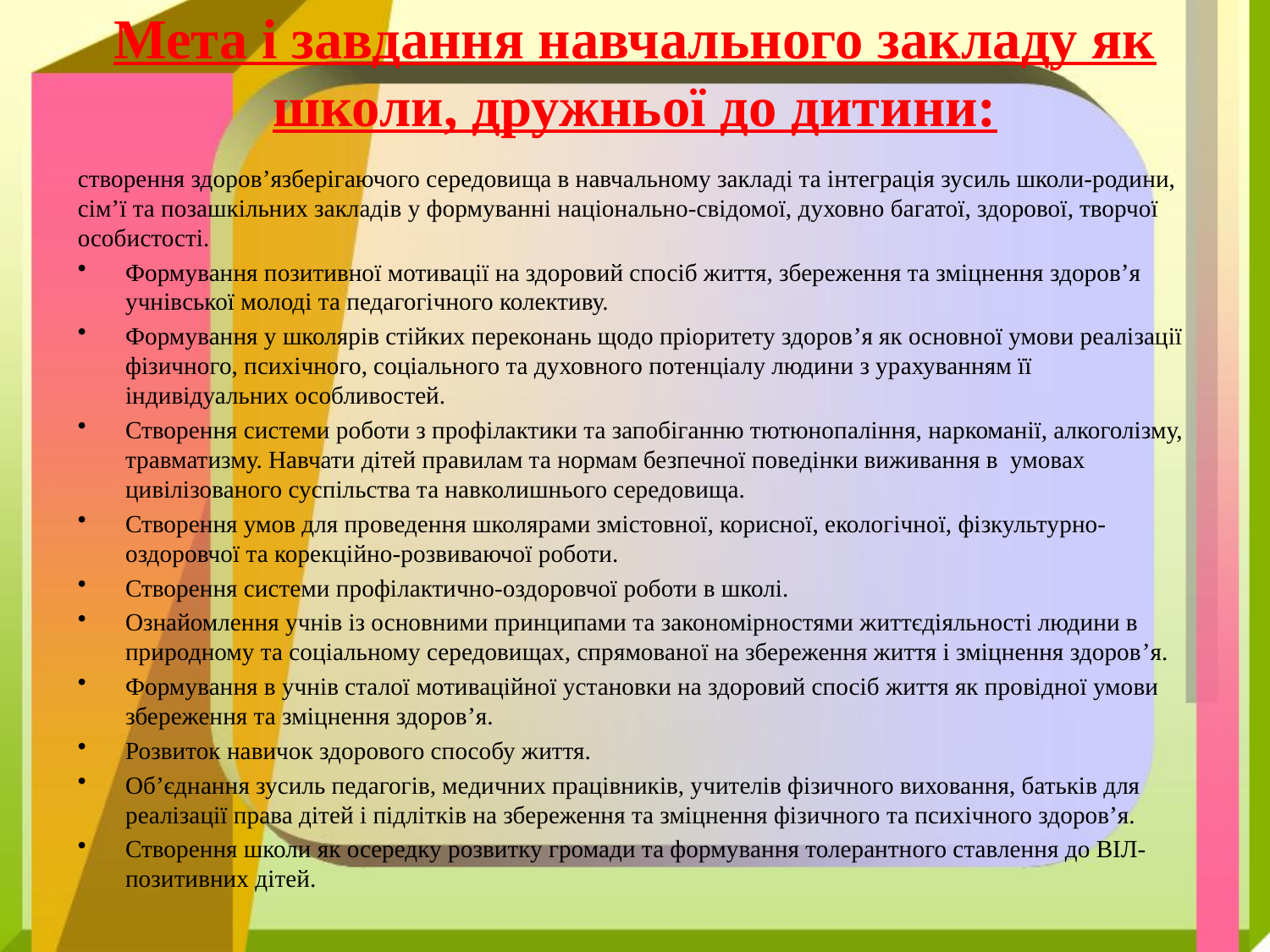

# Мета і завдання навчального закладу як школи, дружньої до дитини:
створення здоров’язберігаючого середовища в навчальному закладі та інтеграція зусиль школи-родини, сім’ї та позашкільних закладів у формуванні національно-свідомої, духовно багатої, здорової, творчої особистості.
Формування позитивної мотивації на здоровий спосіб життя, збереження та зміцнення здоров’я учнівської молоді та педагогічного колективу.
Формування у школярів стійких переконань щодо пріоритету здоров’я як основної умови реалізації фізичного, психічного, соціального та духовного потенціалу людини з урахуванням її індивідуальних особливостей.
Створення системи роботи з профілактики та запобіганню тютюнопаління, наркоманії, алкоголізму, травматизму. Навчати дітей правилам та нормам безпечної поведінки виживання в  умовах цивілізованого суспільства та навколишнього середовища.
Створення умов для проведення школярами змістовної, корисної, екологічної, фізкультурно-оздоровчої та корекційно-розвиваючої роботи.
Створення системи профілактично-оздоровчої роботи в школі.
Ознайомлення учнів із основними принципами та закономірностями життєдіяльності людини в природному та соціальному середовищах, спрямованої на збереження життя і зміцнення здоров’я.
Формування в учнів сталої мотиваційної установки на здоровий спосіб життя як провідної умови  збереження та зміцнення здоров’я.
Розвиток навичок здорового способу життя.
Об’єднання зусиль педагогів, медичних працівників, учителів фізичного виховання, батьків для реалізації права дітей і підлітків на збереження та зміцнення фізичного та психічного здоров’я.
Створення школи як осередку розвитку громади та формування толерантного ставлення до ВІЛ-позитивних дітей.